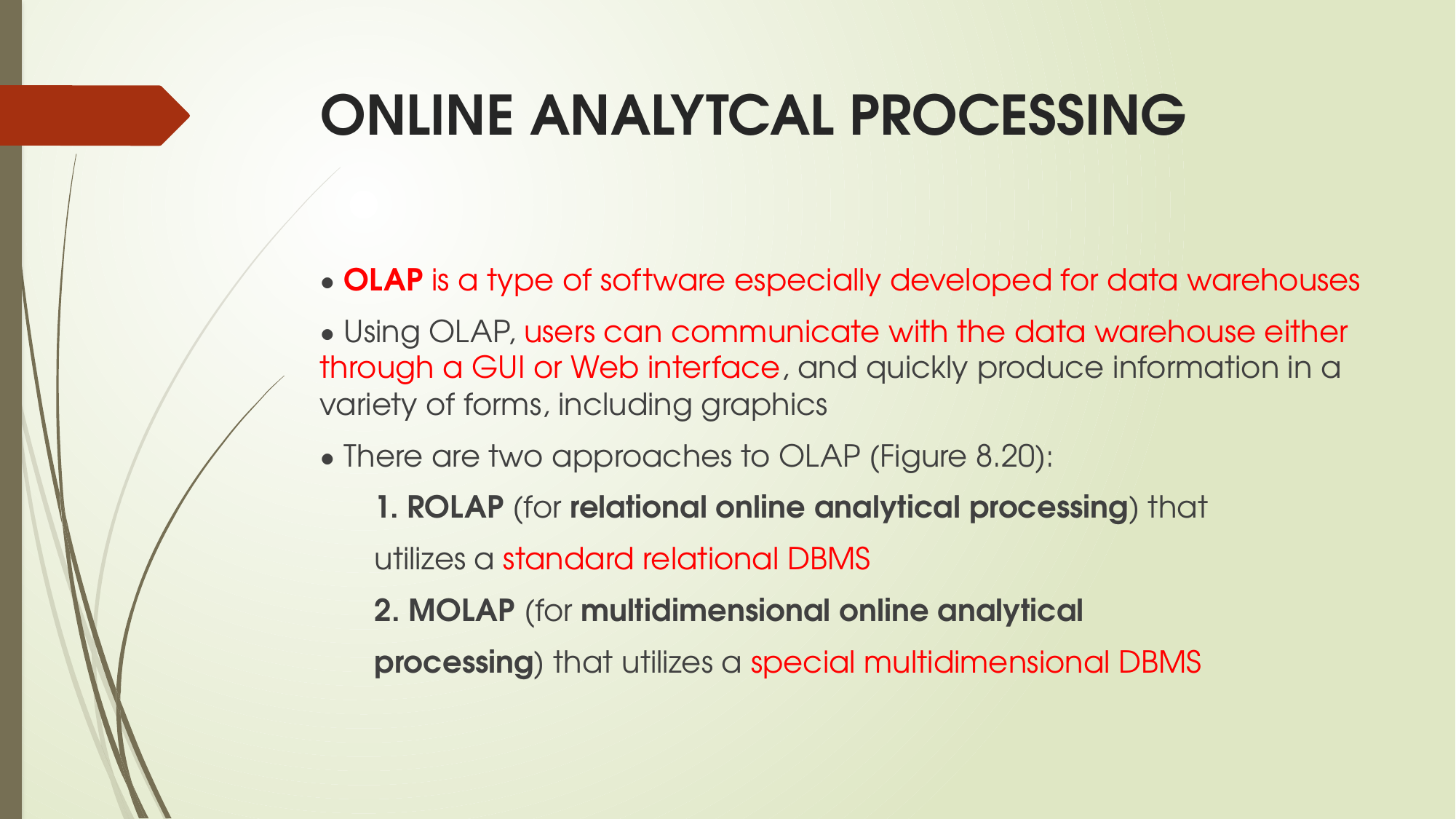

# ONLINE ANALYTCAL PROCESSING
• OLAP is a type of software especially developed for data warehouses
• Using OLAP, users can communicate with the data warehouse either through a GUI or Web interface, and quickly produce information in a variety of forms, including graphics
• There are two approaches to OLAP (Figure 8.20):
1. ROLAP (for relational online analytical processing) that
utilizes a standard relational DBMS
2. MOLAP (for multidimensional online analytical
processing) that utilizes a special multidimensional DBMS